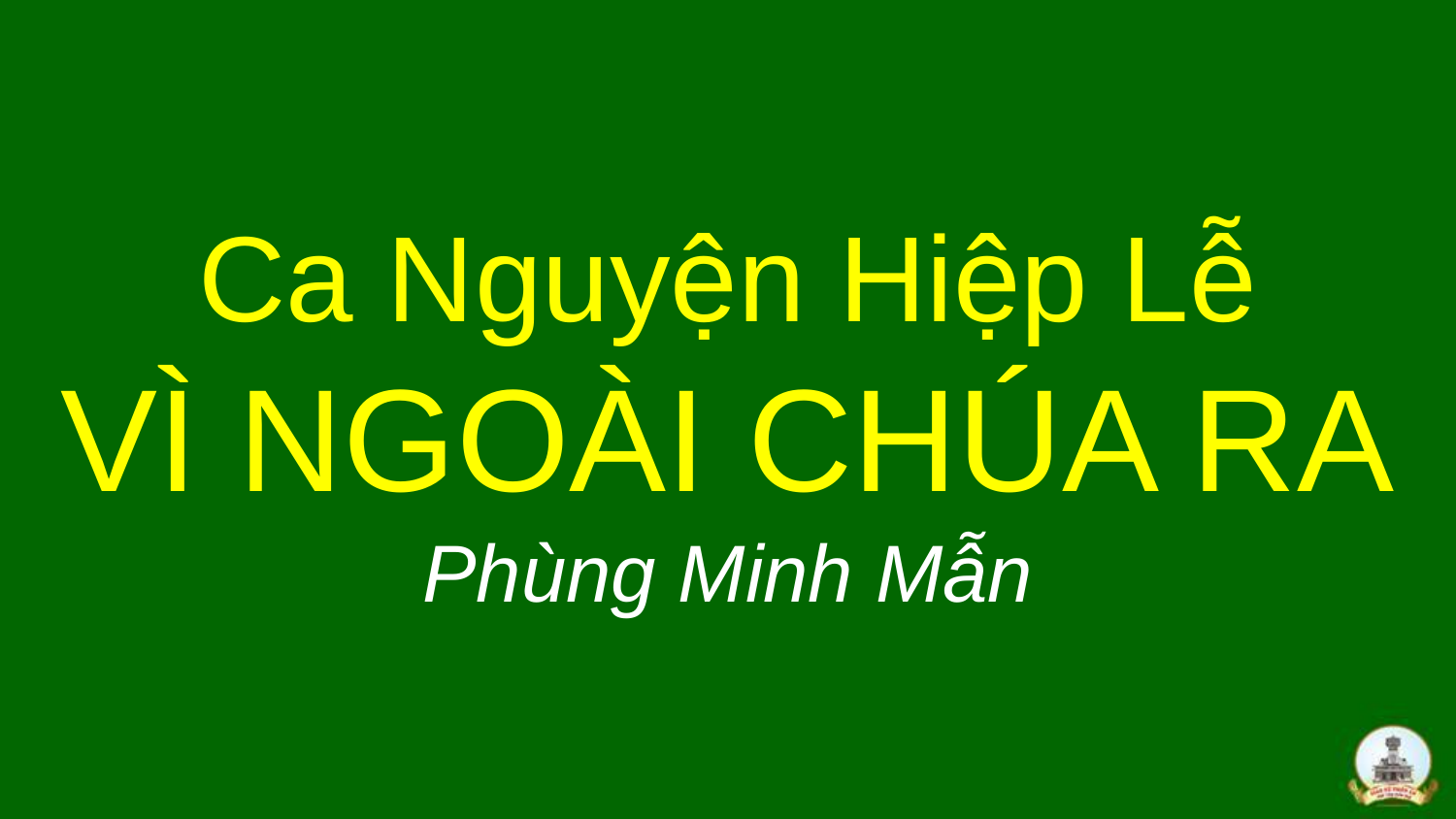

# Ca Nguyện Hiệp Lễ VÌ NGOÀI CHÚA RA Phùng Minh Mẫn